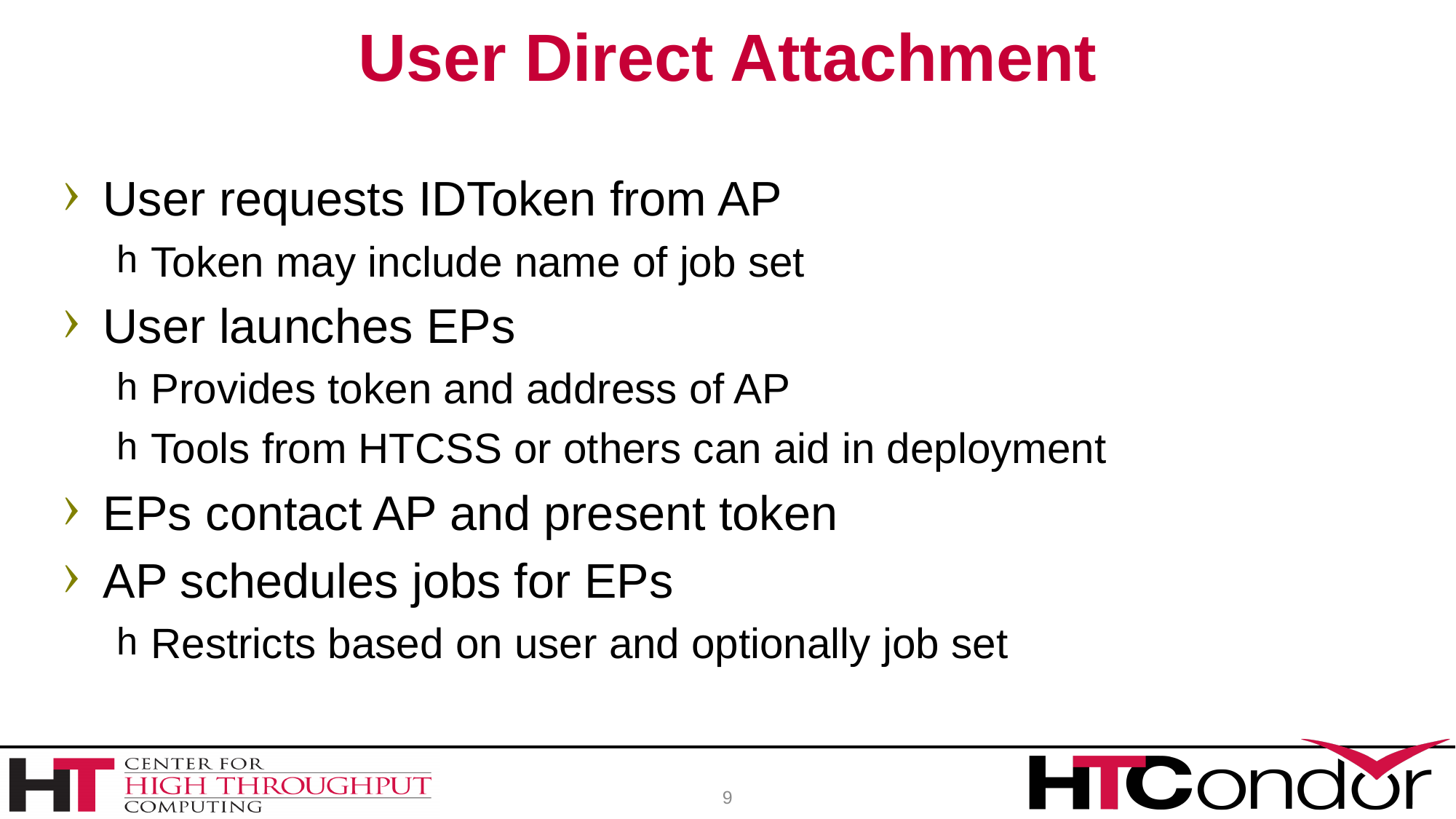

# User Direct Attachment
User requests IDToken from AP
Token may include name of job set
User launches EPs
Provides token and address of AP
Tools from HTCSS or others can aid in deployment
EPs contact AP and present token
AP schedules jobs for EPs
Restricts based on user and optionally job set
9